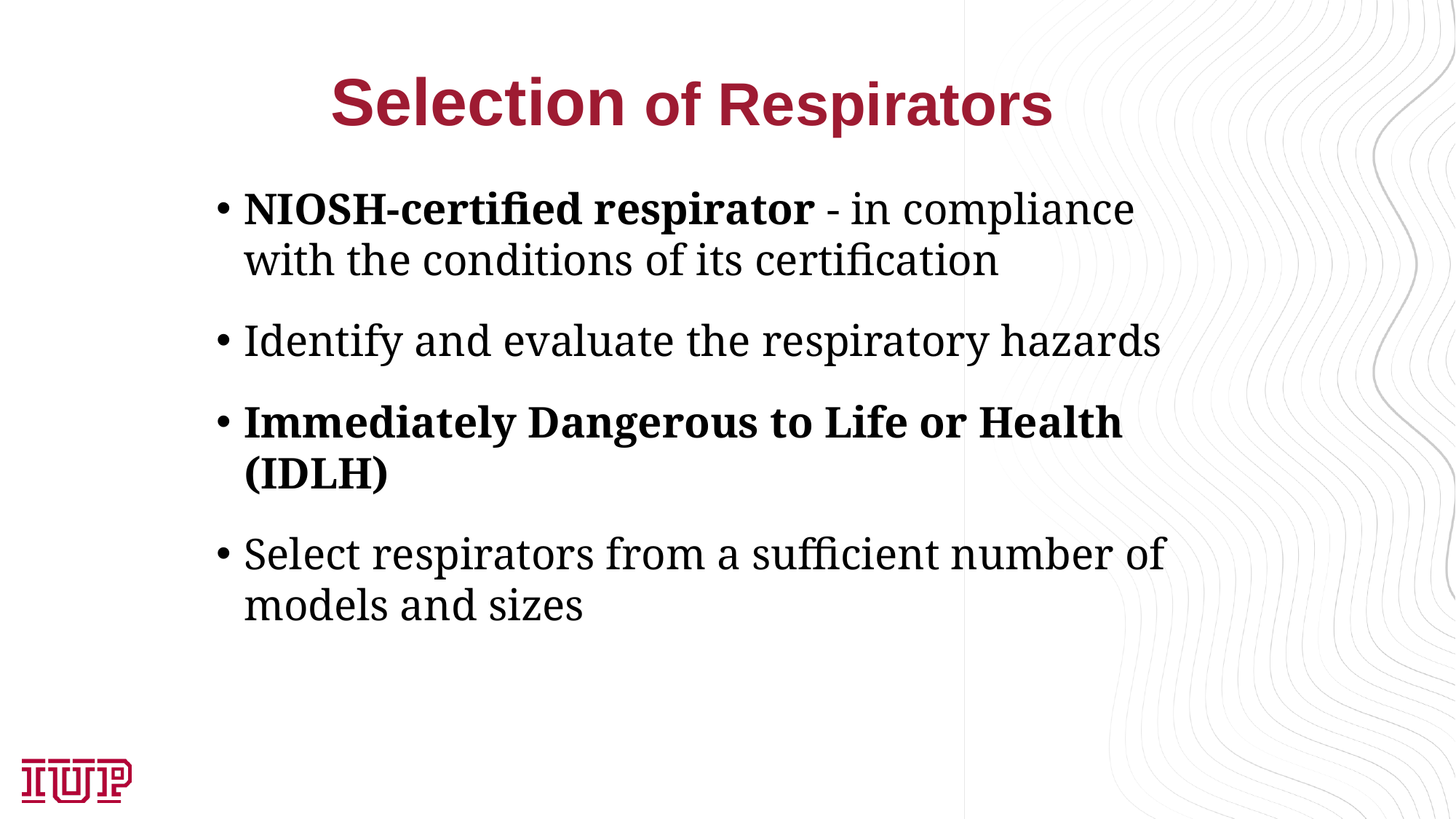

# Selection of Respirators
NIOSH-certified respirator - in compliance with the conditions of its certification
Identify and evaluate the respiratory hazards
Immediately Dangerous to Life or Health (IDLH)
Select respirators from a sufficient number of models and sizes